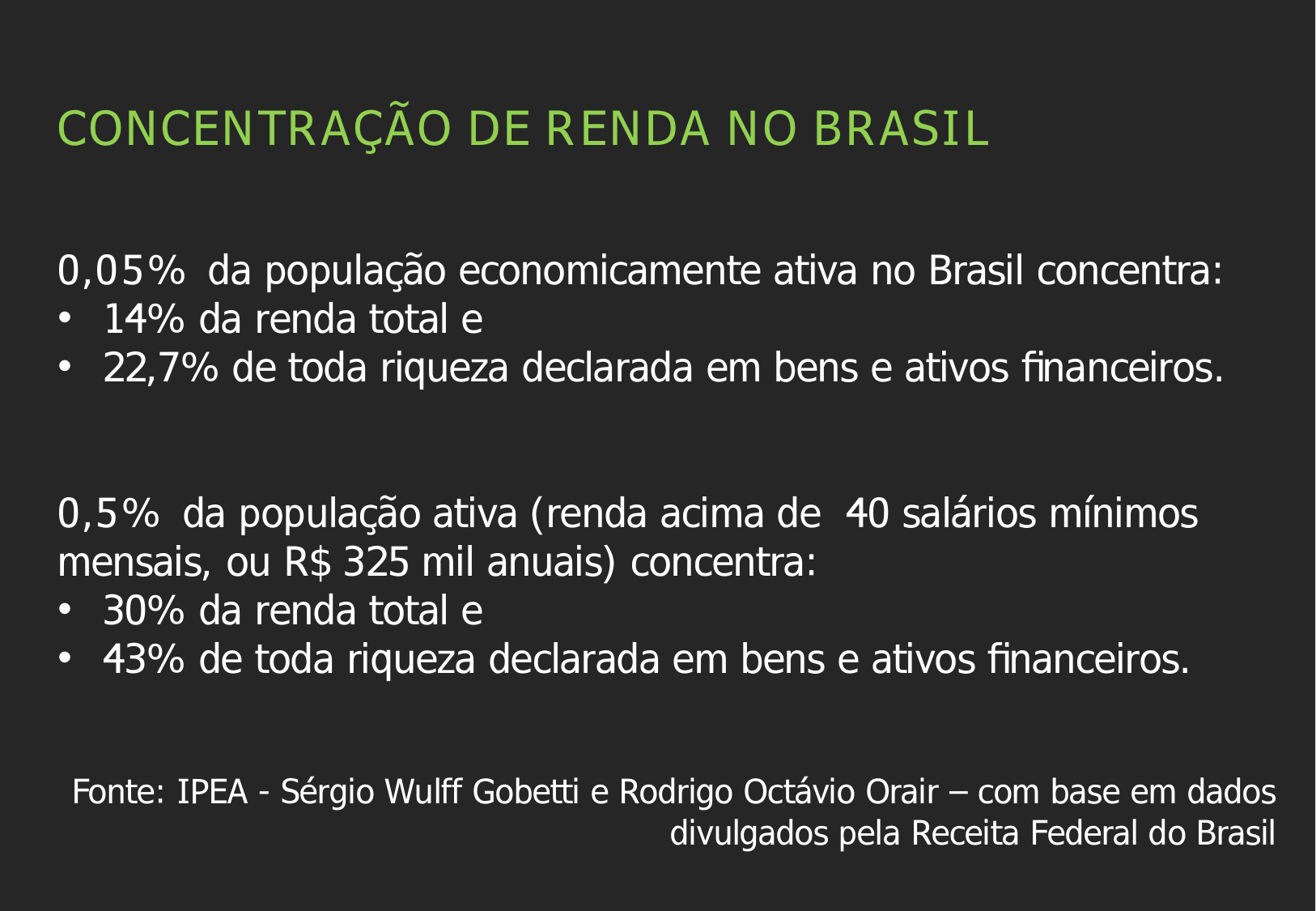

CONCENTRAÇÃO DE RENDA NO BRASIL

0,05% da população economicamente ativa no Brasil concentra:
14% da renda total e
22,7% de toda riqueza declarada em bens e ativos financeiros.

0,5% da população ativa (renda acima de  40 salários mínimos mensais, ou R$ 325 mil anuais) concentra:
30% da renda total e
43% de toda riqueza declarada em bens e ativos financeiros.

Fonte: IPEA - Sérgio Wulff Gobetti e Rodrigo Octávio Orair – com base em dados divulgados pela Receita Federal do Brasil